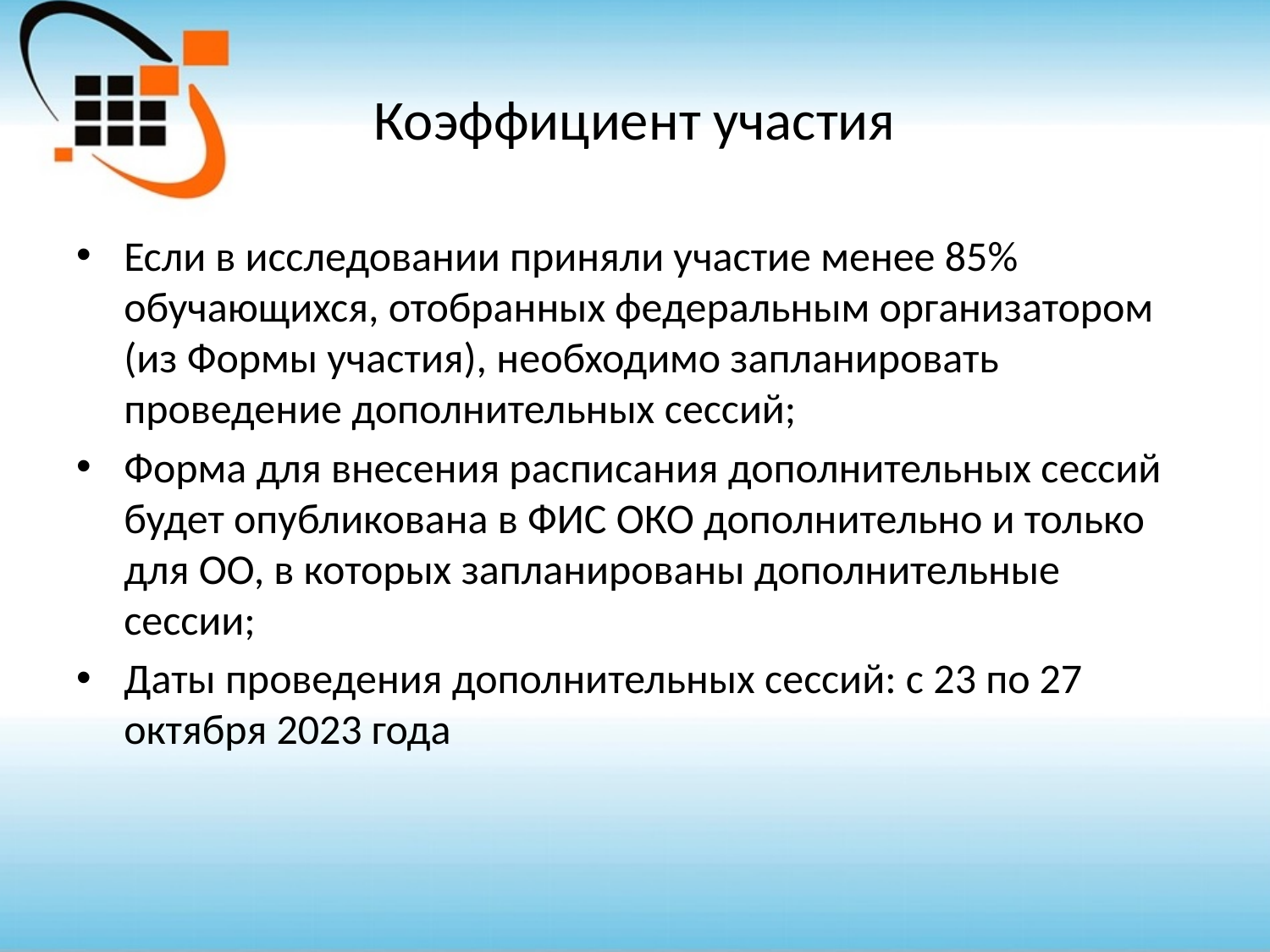

# Коэффициент участия
Если в исследовании приняли участие менее 85% обучающихся, отобранных федеральным организатором (из Формы участия), необходимо запланировать проведение дополнительных сессий;
Форма для внесения расписания дополнительных сессий будет опубликована в ФИС ОКО дополнительно и только для ОО, в которых запланированы дополнительные сессии;
Даты проведения дополнительных сессий: с 23 по 27 октября 2023 года